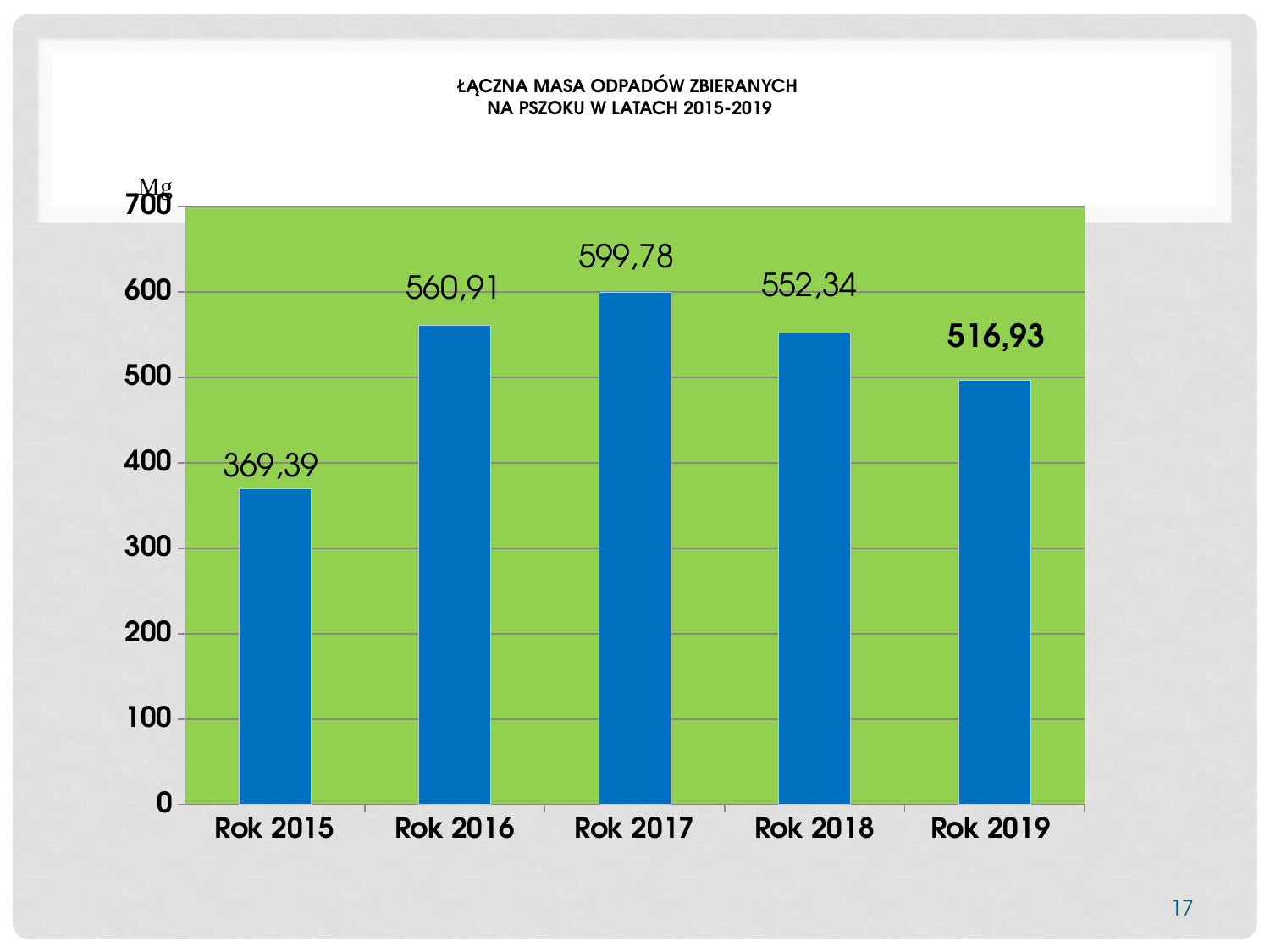

# Łączna masa odpadów zbieranych na PSZOKU w Latach 2015-2019

### Chart:

| Category | Odpady zbierane na PSZOKU |
|---|---|
| Rok 2015 | 369.39 |
| Rok 2016 | 560.91 |
| Rok 2017 | 599.78 |
| Rok 2018 | 552.34 |
| Rok 2019  | 496.651 |
516,93
17